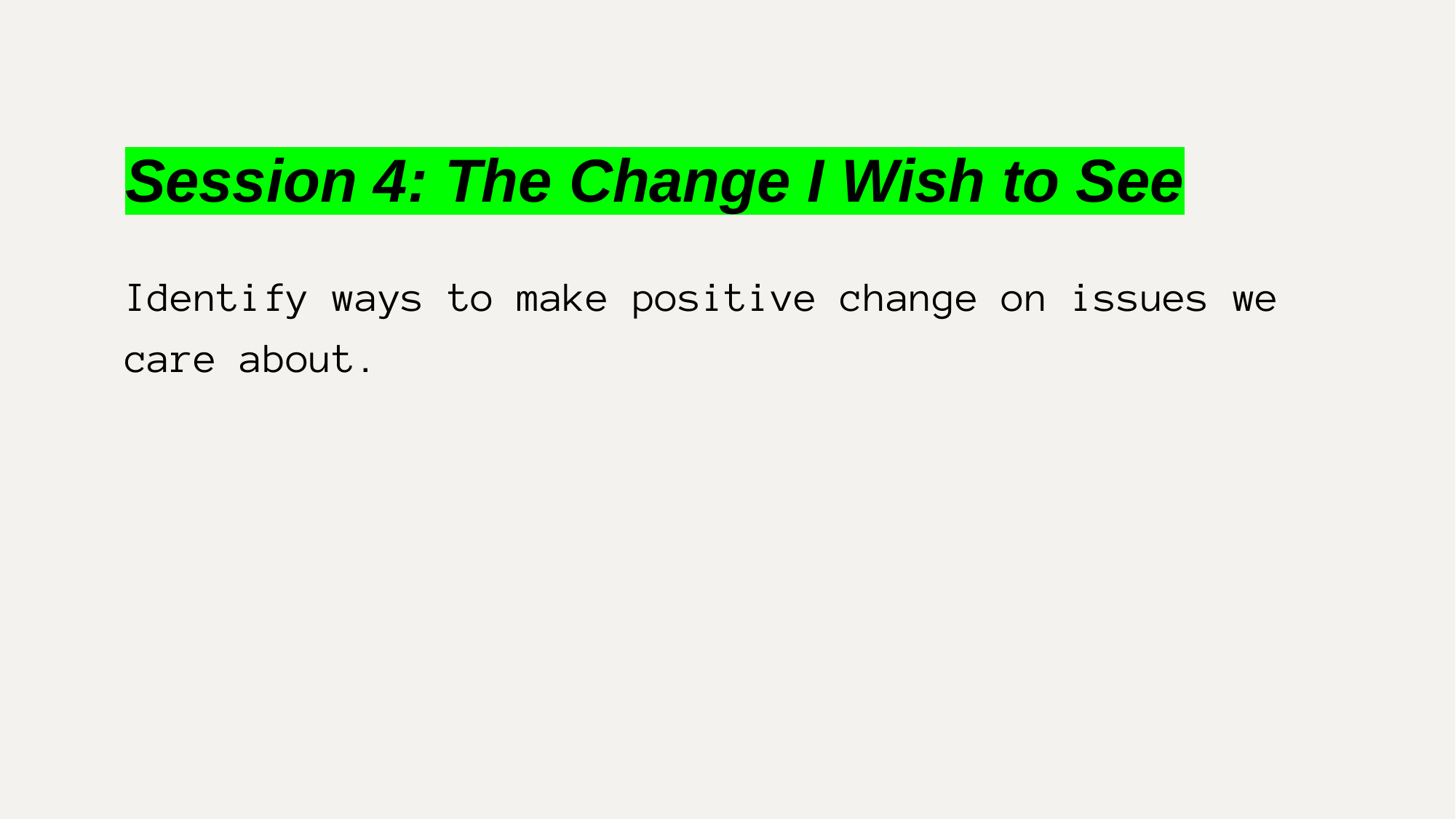

Session 4: The Change I Wish to See
Identify ways to make positive change on issues we care about.